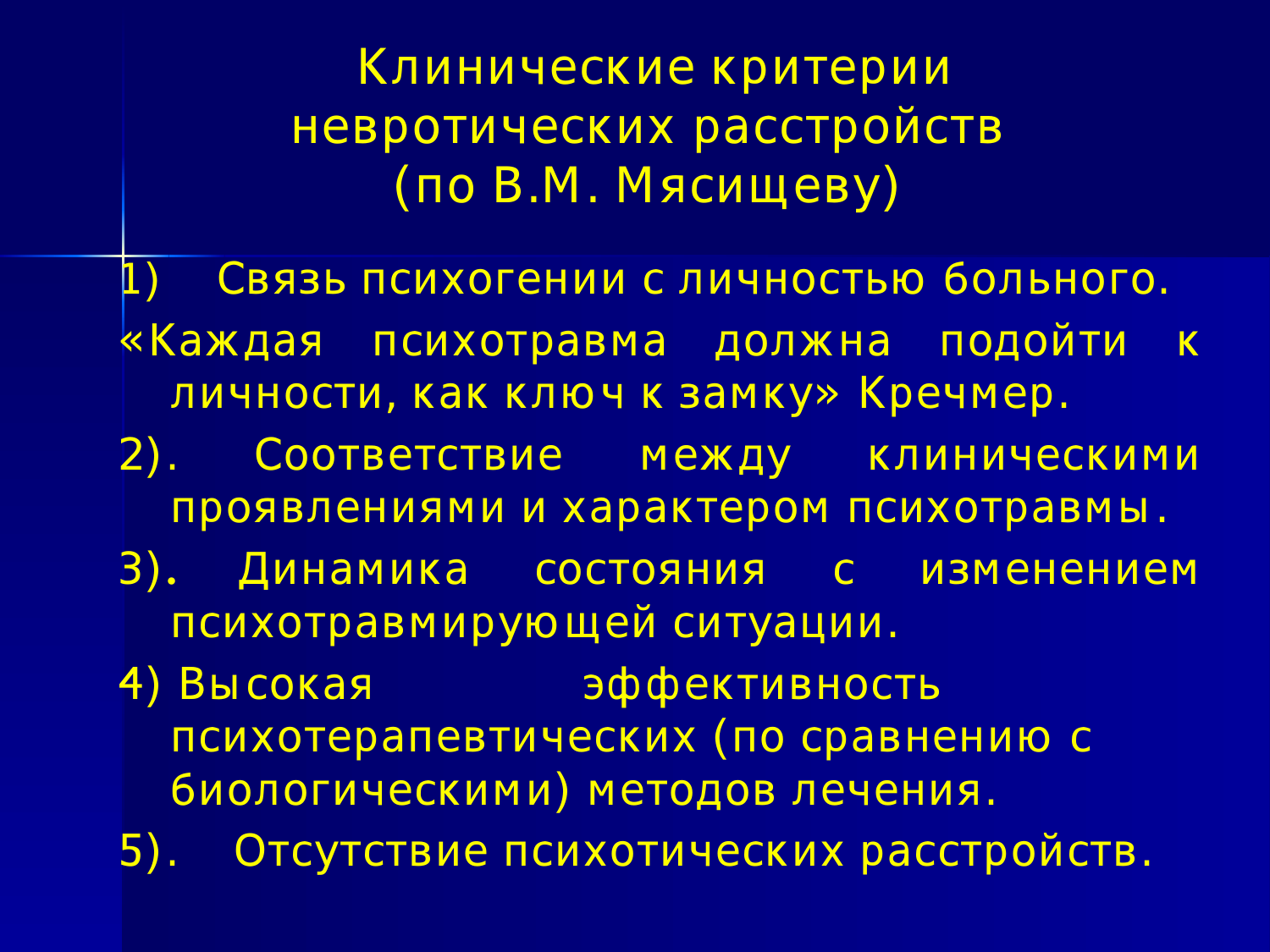

# Клинические критерии невротических расстройств (по В.М. Мясищеву)
1)     Связь психогении с личностью больного.
«Каждая психотравма должна подойти к личности, как ключ к замку» Кречмер.
2). Соответствие между клиническими проявлениями и характером психотравмы.
3). Динамика состояния с изменением психотравмирующей ситуации.
4) Высокая                эффективность психотерапевтических (по сравнению с биологическими) методов лечения.
5).     Отсутствие психотических расстройств.